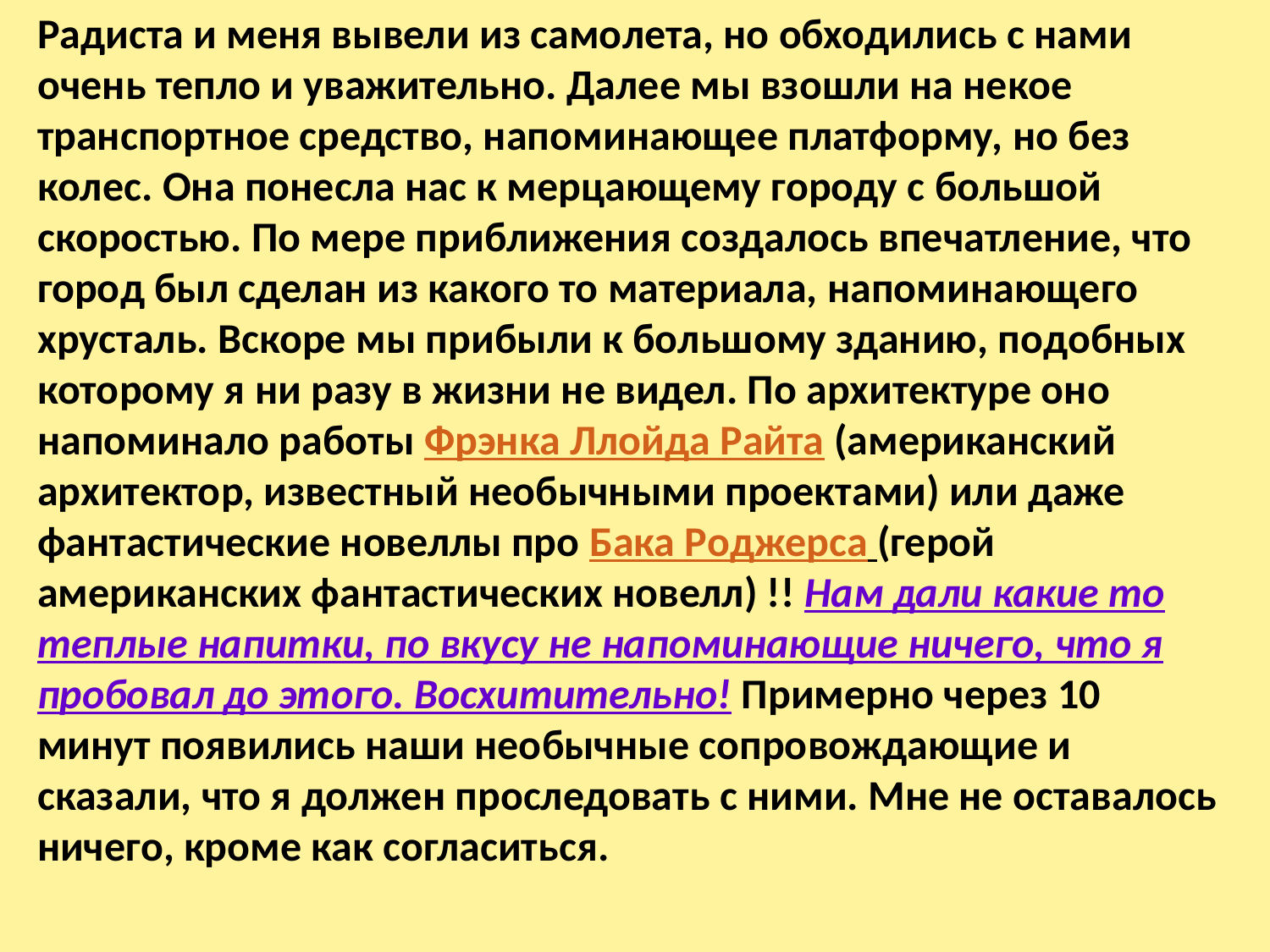

Радиста и меня вывели из самолета, но обходились с нами очень тепло и уважительно. Далее мы взошли на некое транспортное средство, напоминающее платформу, но без колес. Она понесла нас к мерцающему городу с большой скоростью. По мере приближения создалось впечатление, что город был сделан из какого то материала, напоминающего хрусталь. Вскоре мы прибыли к большому зданию, подобных которому я ни разу в жизни не видел. По архитектуре оно напоминало работы Фрэнка Ллойда Райта (американский архитектор, известный необычными проектами) или даже фантастические новеллы про Бака Роджерса (герой американских фантастических новелл) !! Нам дали какие то теплые напитки, по вкусу не напоминающие ничего, что я пробовал до этого. Восхитительно! Примерно через 10 минут появились наши необычные сопровождающие и сказали, что я должен проследовать с ними. Мне не оставалось ничего, кроме как согласиться.